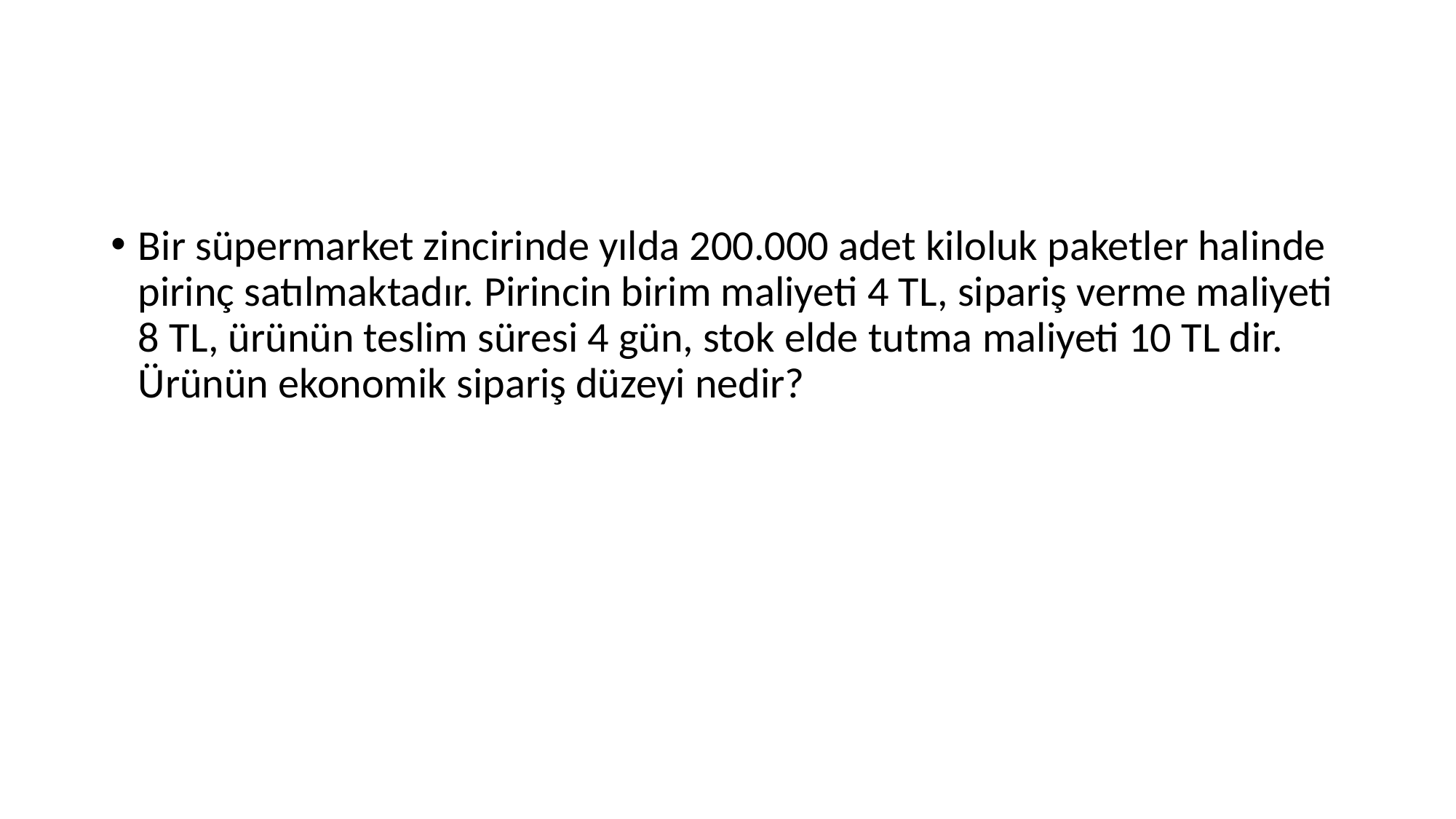

#
Bir süpermarket zincirinde yılda 200.000 adet kiloluk paketler halinde pirinç satılmaktadır. Pirincin birim maliyeti 4 TL, sipariş verme maliyeti 8 TL, ürünün teslim süresi 4 gün, stok elde tutma maliyeti 10 TL dir. Ürünün ekonomik sipariş düzeyi nedir?